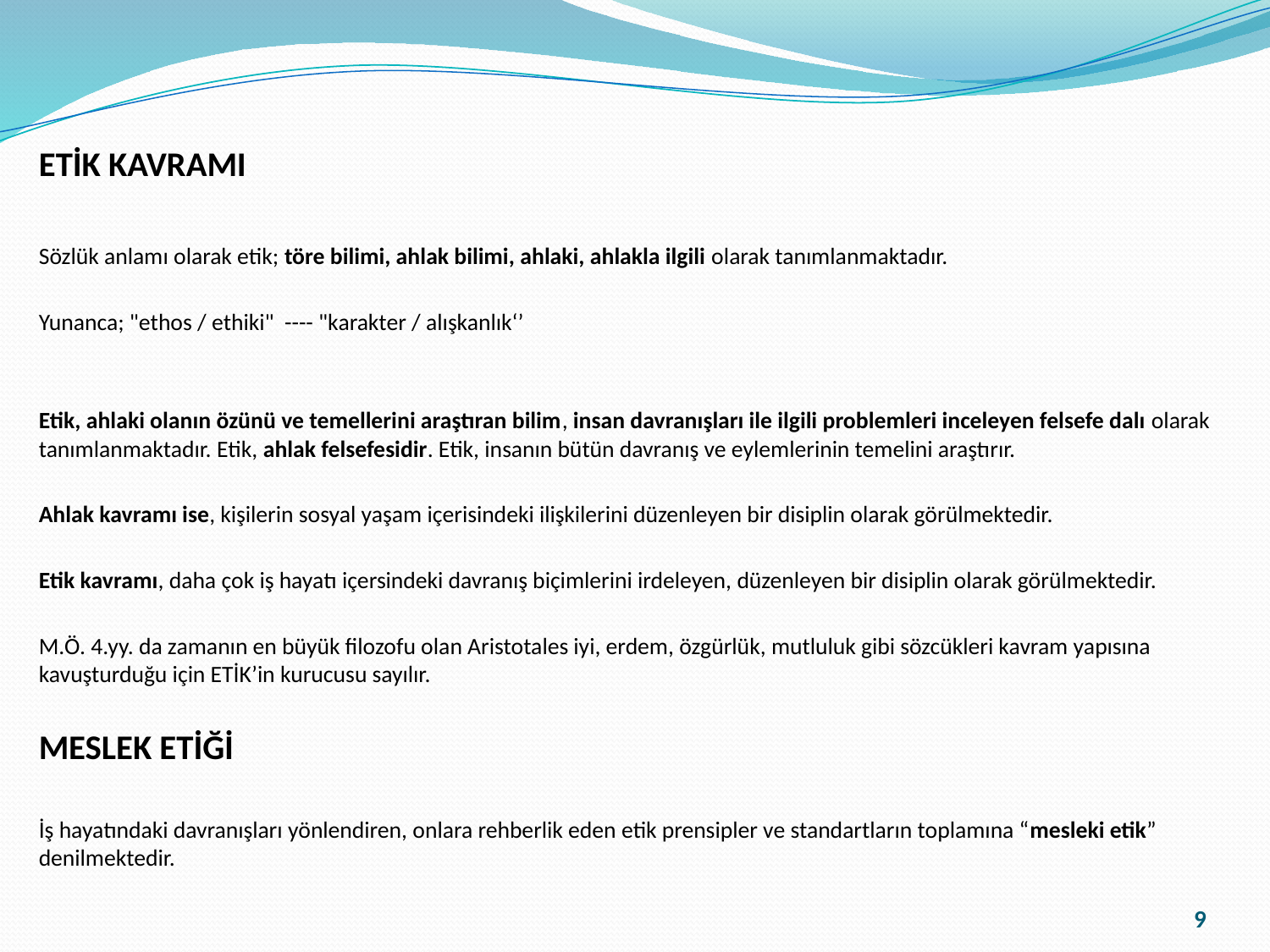

ETİK KAVRAMI

Sözlük anlamı olarak etik; töre bilimi, ahlak bilimi, ahlaki, ahlakla ilgili olarak tanımlanmaktadır.

Yunanca; "ethos / ethiki"  ---- "karakter / alışkanlık‘’

Etik, ahlaki olanın özünü ve temellerini araştıran bilim, insan davranışları ile ilgili problemleri inceleyen felsefe dalı olarak tanımlanmaktadır. Etik, ahlak felsefesidir. Etik, insanın bütün davranış ve eylemlerinin temelini araştırır.

Ahlak kavramı ise, kişilerin sosyal yaşam içerisindeki ilişkilerini düzenleyen bir disiplin olarak görülmektedir.

Etik kavramı, daha çok iş hayatı içersindeki davranış biçimlerini irdeleyen, düzenleyen bir disiplin olarak görülmektedir.

M.Ö. 4.yy. da zamanın en büyük filozofu olan Aristotales iyi, erdem, özgürlük, mutluluk gibi sözcükleri kavram yapısına kavuşturduğu için ETİK’in kurucusu sayılır.

MESLEK ETİĞİ

İş hayatındaki davranışları yönlendiren, onlara rehberlik eden etik prensipler ve standartların toplamına “mesleki etik” denilmektedir.
9